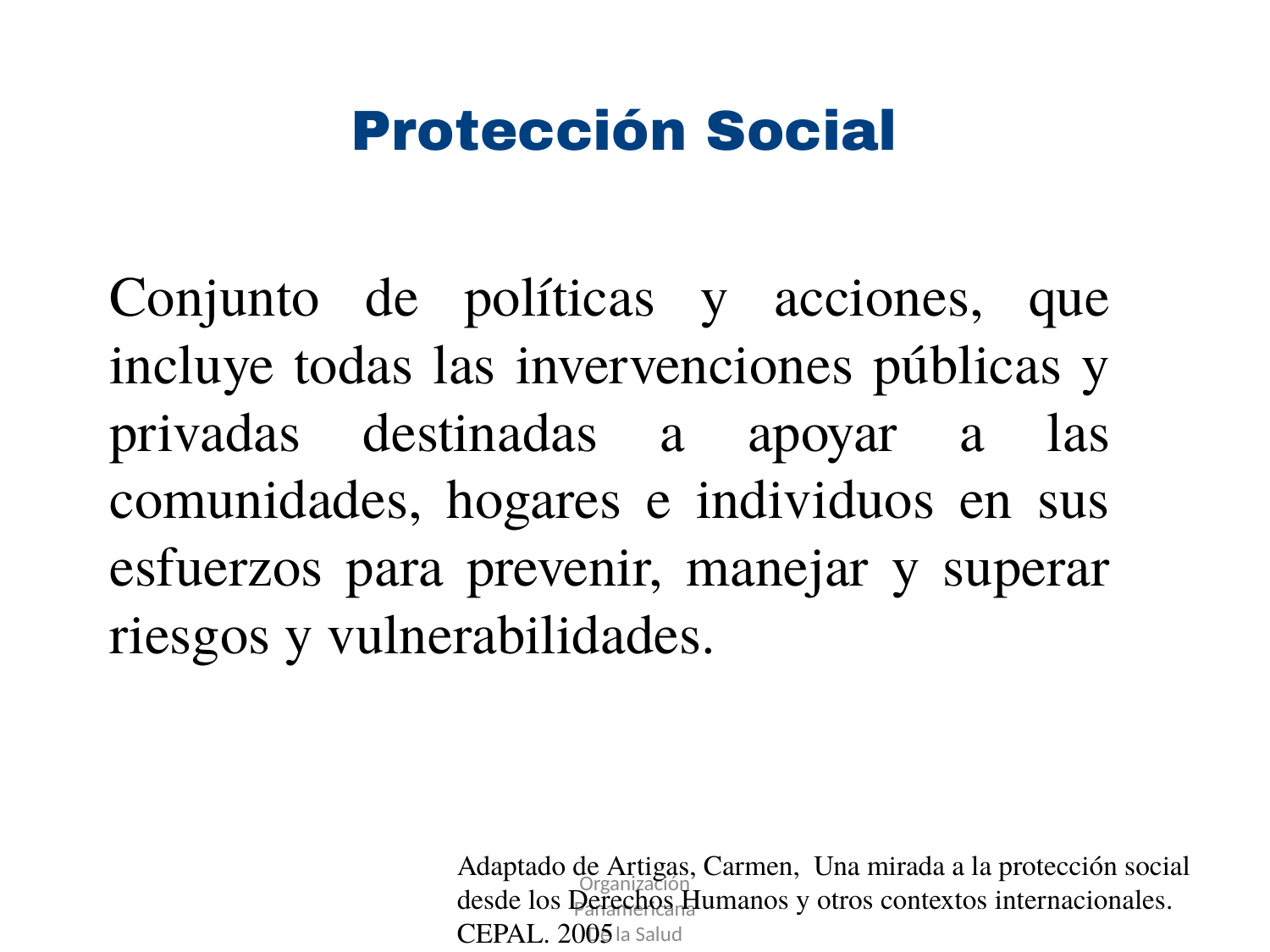

Protección Social
Conjunto de políticas y acciones, que incluye todas las invervenciones públicas y privadas destinadas a apoyar a las comunidades, hogares e individuos en sus esfuerzos para prevenir, manejar y superar riesgos y vulnerabilidades.
Adaptado de Artigas, Carmen,  Una mirada a la protección social desde los Derechos Humanos y otros contextos internacionales. CEPAL. 2005
Organización
Panamericana
De la Salud